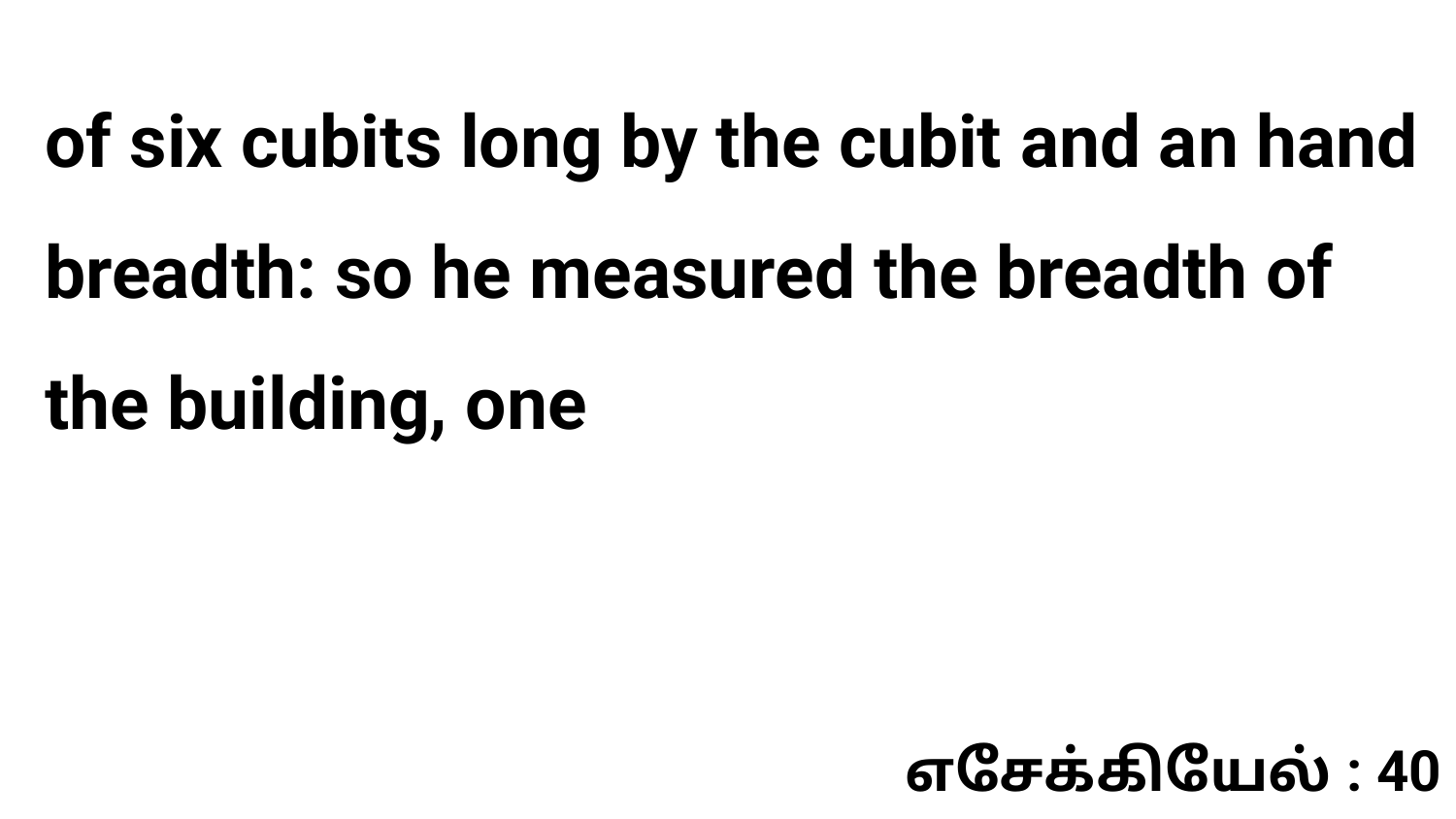

of six cubits long by the cubit and an hand breadth: so he measured the breadth of the building, one
எசேக்கியேல் : 40